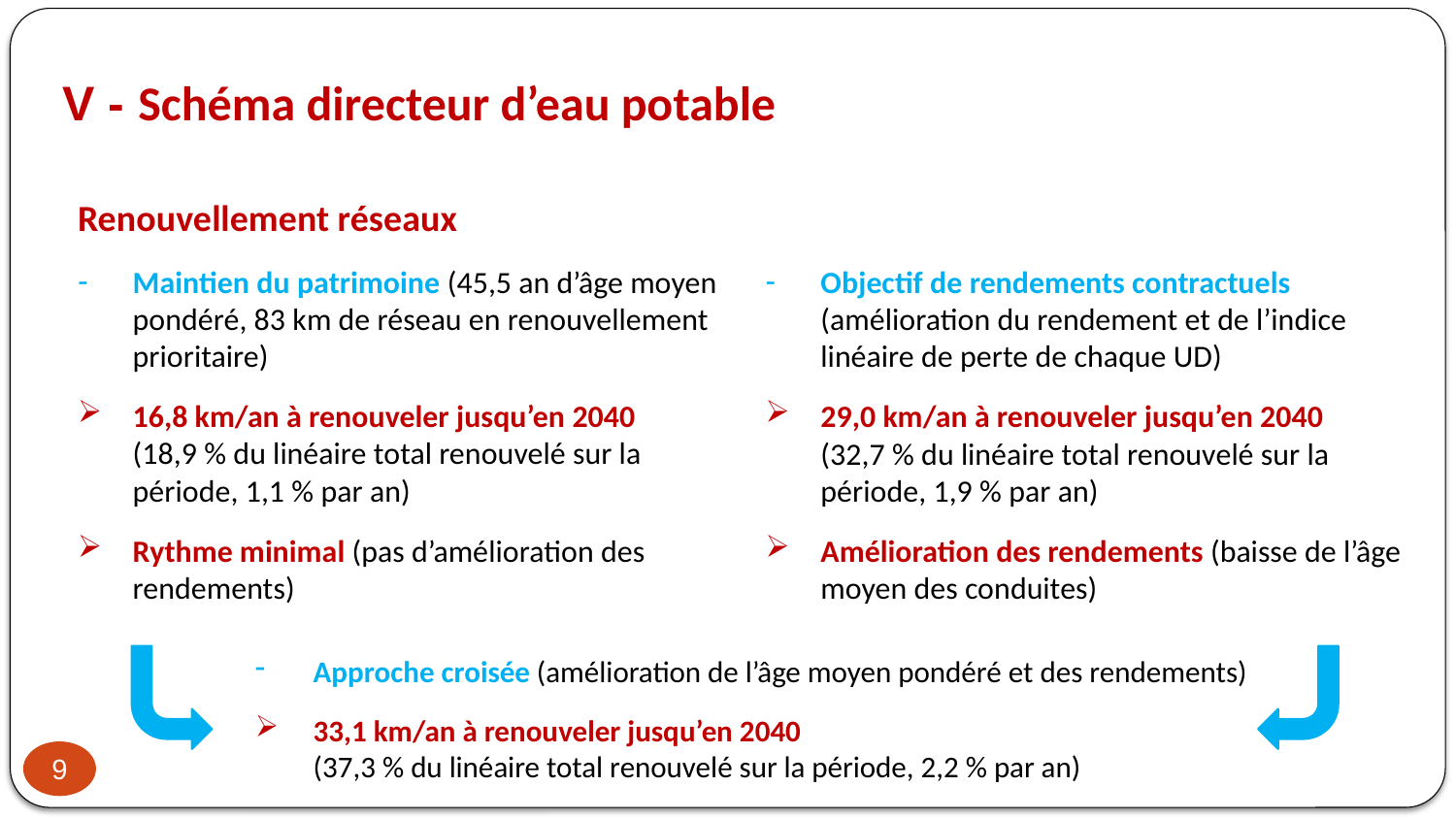

# V - Schéma directeur d’eau potable
Renouvellement réseaux
Maintien du patrimoine (45,5 an d’âge moyen pondéré, 83 km de réseau en renouvellement prioritaire)
16,8 km/an à renouveler jusqu’en 2040
(18,9 % du linéaire total renouvelé sur la période, 1,1 % par an)
Rythme minimal (pas d’amélioration des rendements)

Objectif de rendements contractuels (amélioration du rendement et de l’indice linéaire de perte de chaque UD)
29,0 km/an à renouveler jusqu’en 2040
(32,7 % du linéaire total renouvelé sur la période, 1,9 % par an)
Amélioration des rendements (baisse de l’âge moyen des conduites)

Approche croisée (amélioration de l’âge moyen pondéré et des rendements)
33,1 km/an à renouveler jusqu’en 2040
(37,3 % du linéaire total renouvelé sur la période, 2,2 % par an)

9